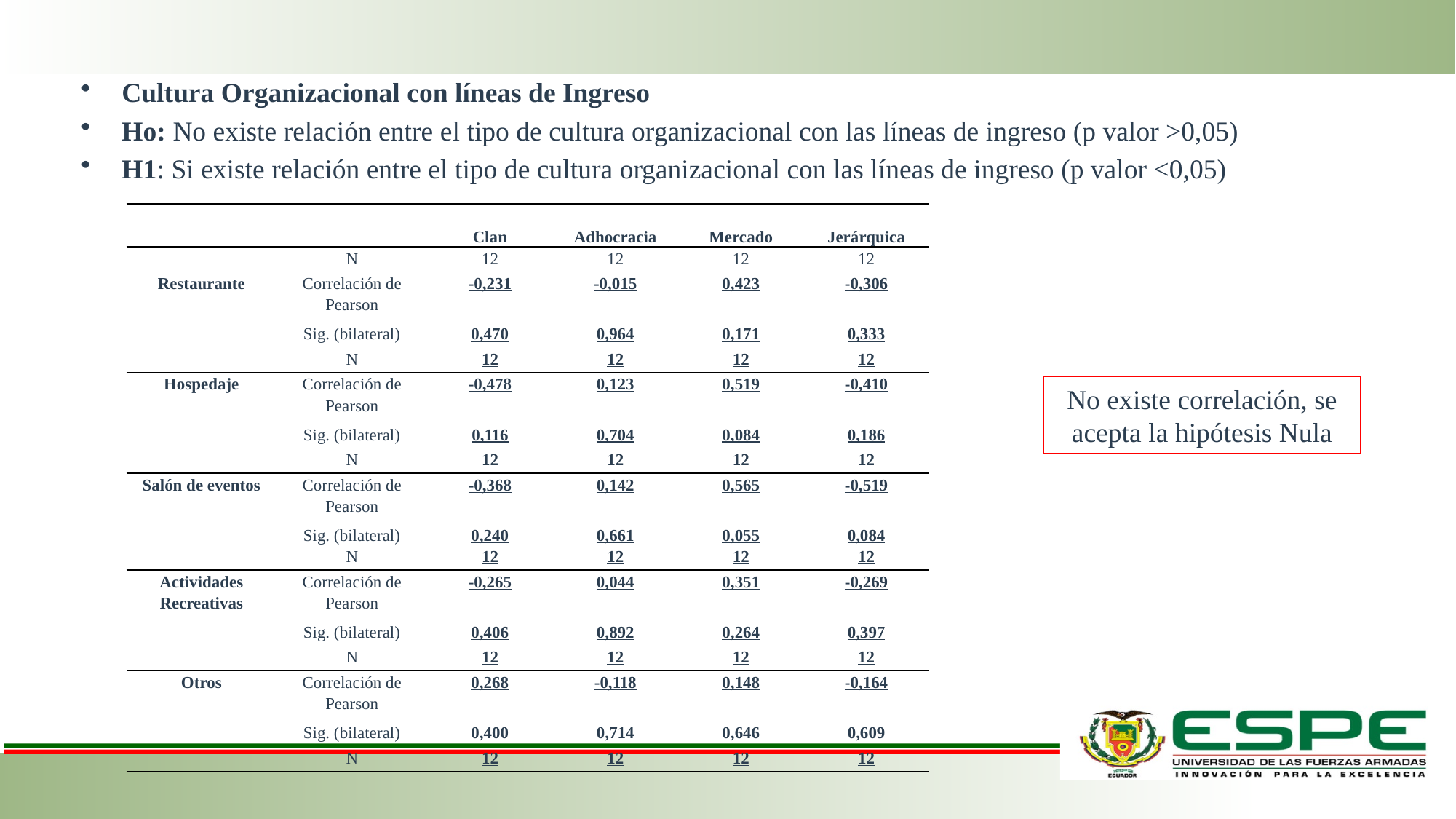

Cultura Organizacional con líneas de Ingreso
Ho: No existe relación entre el tipo de cultura organizacional con las líneas de ingreso (p valor >0,05)
H1: Si existe relación entre el tipo de cultura organizacional con las líneas de ingreso (p valor <0,05)

|  |  | Clan | Adhocracia | Mercado | Jerárquica |
| --- | --- | --- | --- | --- | --- |
|  | N | 12 | 12 | 12 | 12 |
| Restaurante | Correlación de Pearson | -0,231 | -0,015 | 0,423 | -0,306 |
|  | Sig. (bilateral) | 0,470 | 0,964 | 0,171 | 0,333 |
|  | N | 12 | 12 | 12 | 12 |
| Hospedaje | Correlación de Pearson | -0,478 | 0,123 | 0,519 | -0,410 |
|  | Sig. (bilateral) | 0,116 | 0,704 | 0,084 | 0,186 |
|  | N | 12 | 12 | 12 | 12 |
| Salón de eventos | Correlación de Pearson | -0,368 | 0,142 | 0,565 | -0,519 |
|  | Sig. (bilateral) | 0,240 | 0,661 | 0,055 | 0,084 |
|  | N | 12 | 12 | 12 | 12 |
| Actividades Recreativas | Correlación de Pearson | -0,265 | 0,044 | 0,351 | -0,269 |
|  | Sig. (bilateral) | 0,406 | 0,892 | 0,264 | 0,397 |
|  | N | 12 | 12 | 12 | 12 |
| Otros | Correlación de Pearson | 0,268 | -0,118 | 0,148 | -0,164 |
|  | Sig. (bilateral) | 0,400 | 0,714 | 0,646 | 0,609 |
|  | N | 12 | 12 | 12 | 12 |
No existe correlación, se acepta la hipótesis Nula